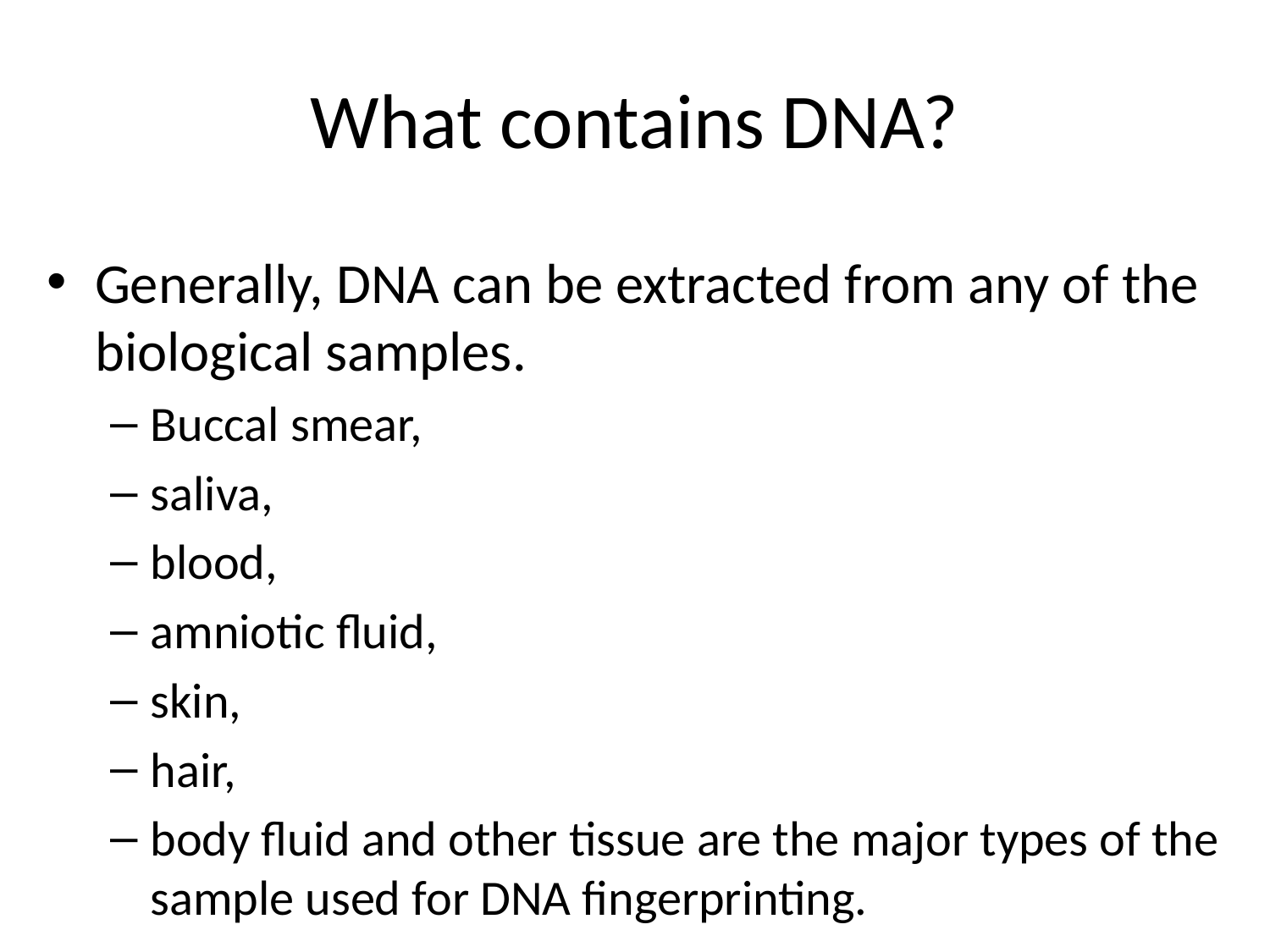

# What contains DNA?
Generally, DNA can be extracted from any of the biological samples.
Buccal smear,
saliva,
blood,
amniotic fluid,
skin,
hair,
body fluid and other tissue are the major types of the sample used for DNA fingerprinting.